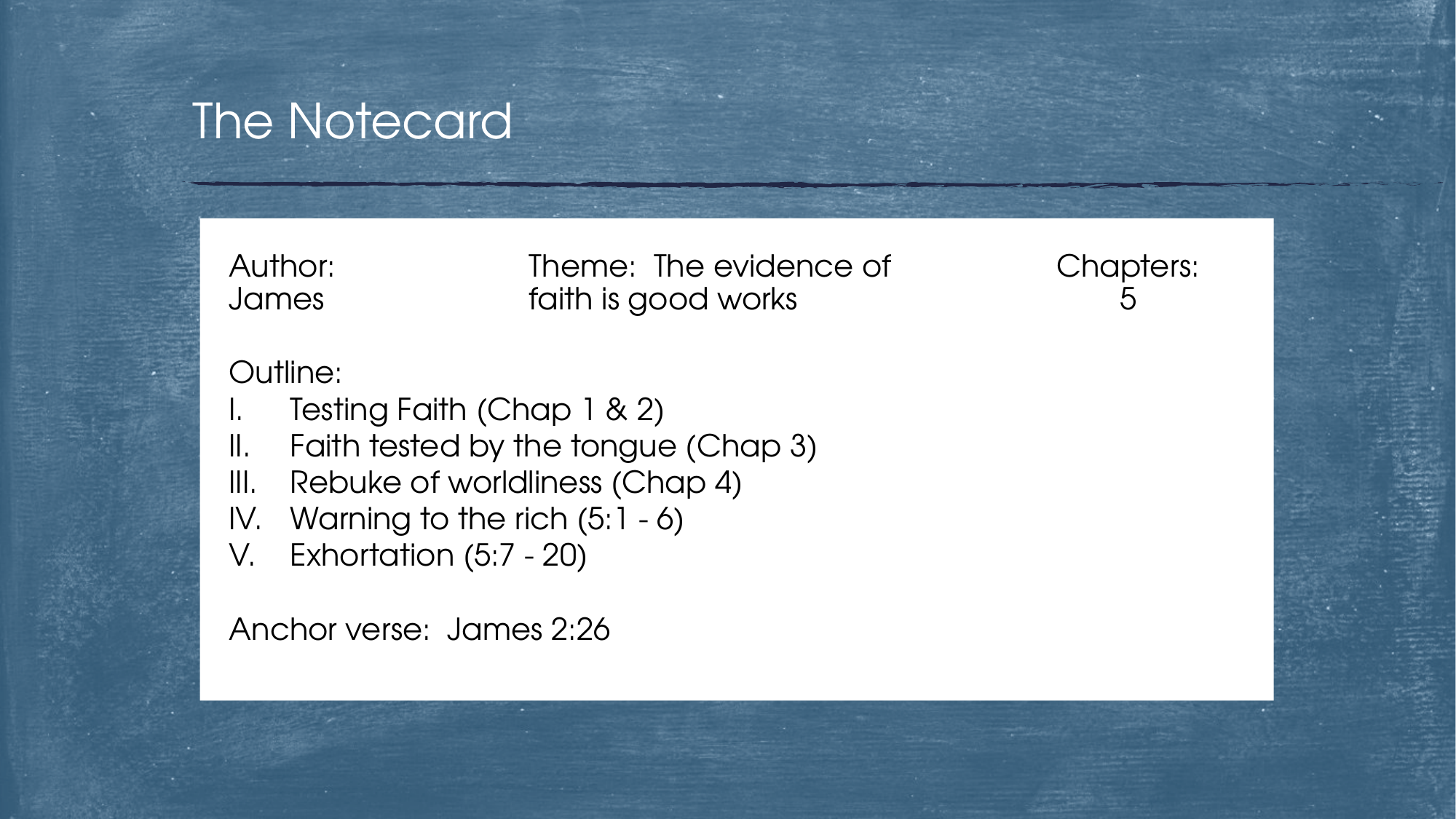

# The Notecard

Author:
James
Theme:  The evidence of faith is good works
Chapters:
5
Outline:
Testing Faith (Chap 1 & 2)
Faith tested by the tongue (Chap 3)
Rebuke of worldliness (Chap 4)
Warning to the rich (5:1 - 6)
Exhortation (5:7 - 20)
Anchor verse:  James 2:26